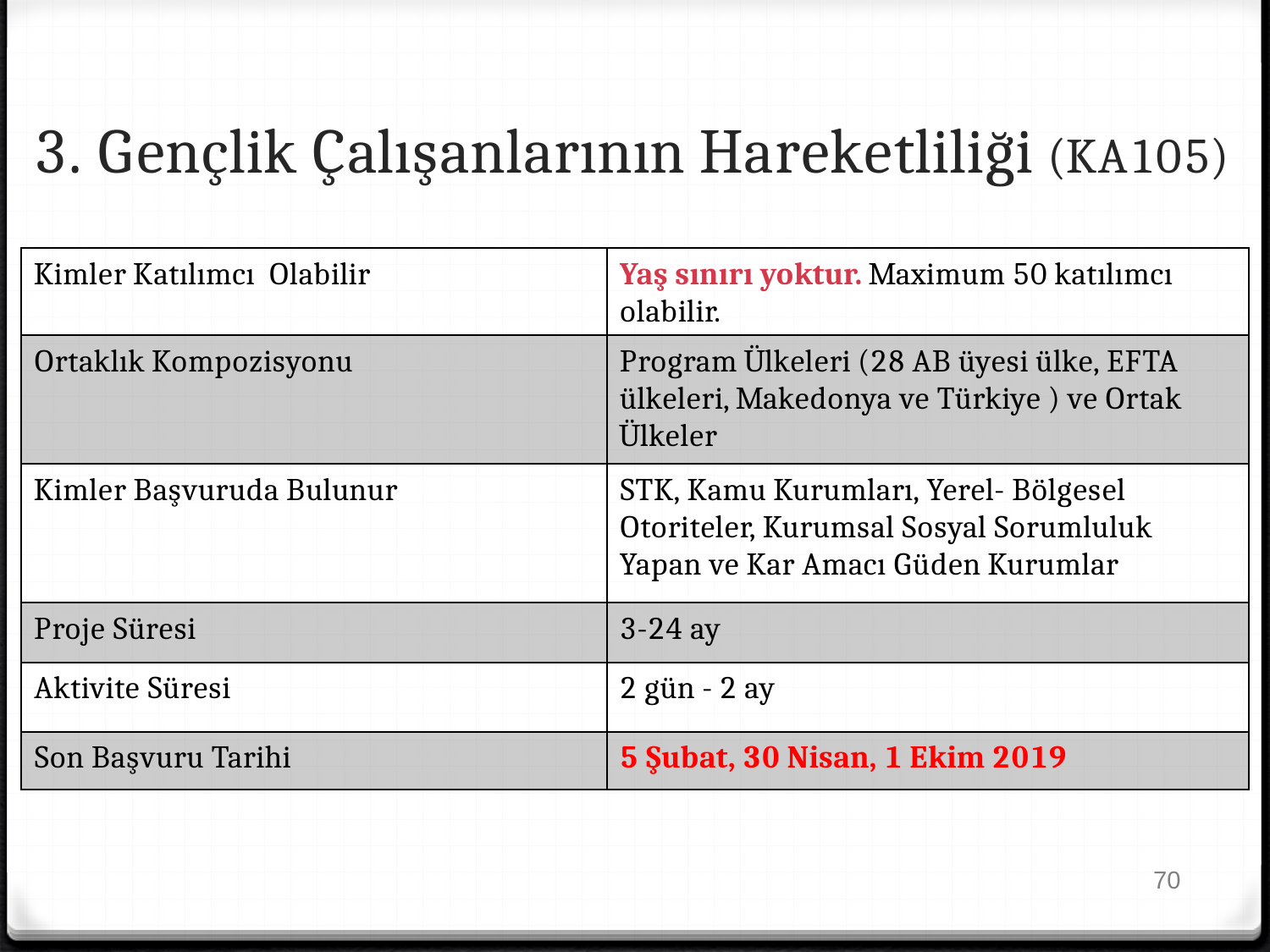

# 3. Gençlik Çalışanlarının Hareketliliği (KA105)
| Kimler Katılımcı Olabilir | Yaş sınırı yoktur. Maximum 50 katılımcı olabilir. |
| --- | --- |
| Ortaklık Kompozisyonu | Program Ülkeleri (28 AB üyesi ülke, EFTA ülkeleri, Makedonya ve Türkiye ) ve Ortak Ülkeler |
| Kimler Başvuruda Bulunur | STK, Kamu Kurumları, Yerel- Bölgesel Otoriteler, Kurumsal Sosyal Sorumluluk Yapan ve Kar Amacı Güden Kurumlar |
| Proje Süresi | 3-24 ay |
| Aktivite Süresi | 2 gün - 2 ay |
| Son Başvuru Tarihi | 5 Şubat, 30 Nisan, 1 Ekim 2019 |
70